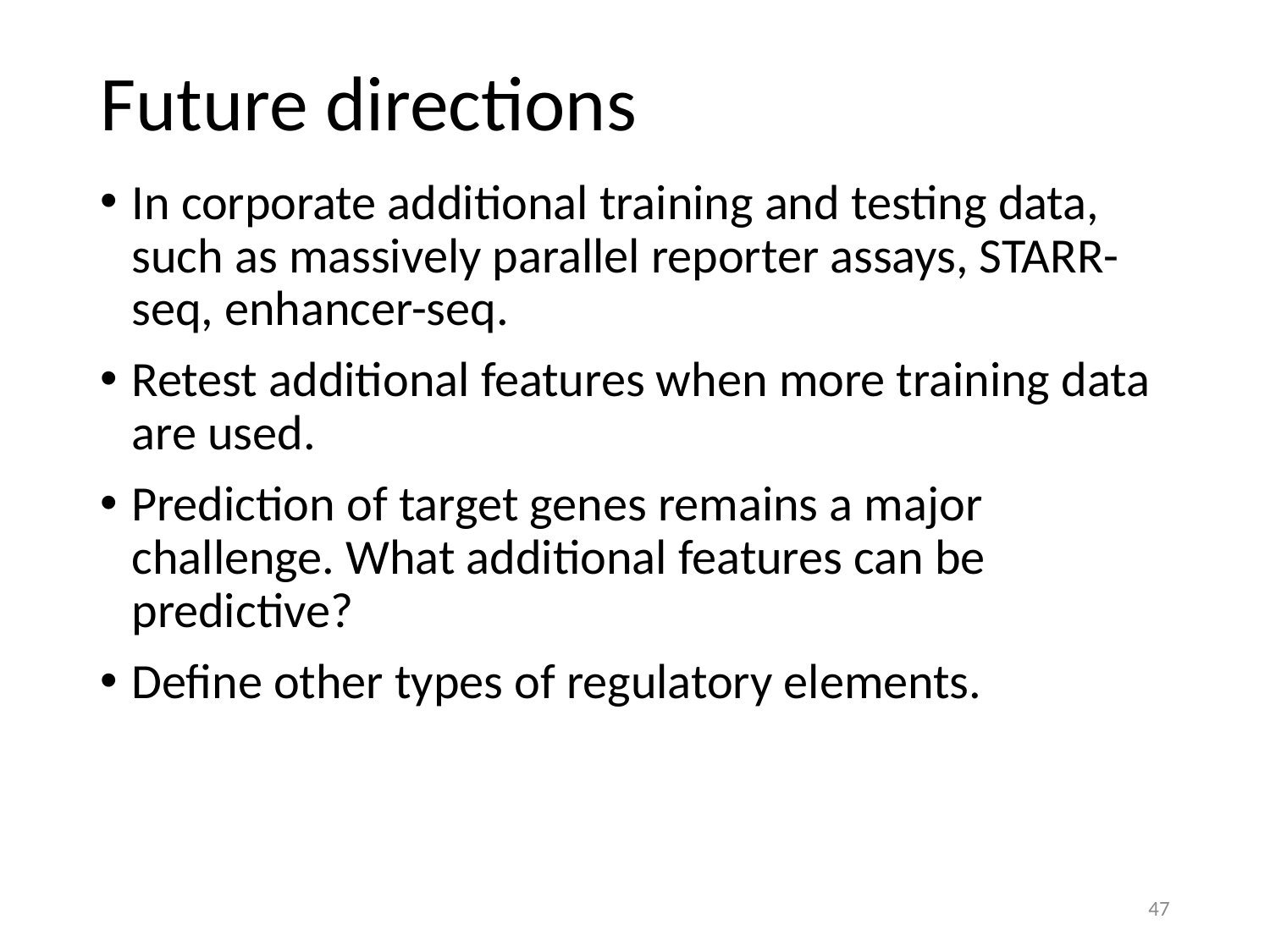

# Future directions
In corporate additional training and testing data, such as massively parallel reporter assays, STARR-seq, enhancer-seq.
Retest additional features when more training data are used.
Prediction of target genes remains a major challenge. What additional features can be predictive?
Define other types of regulatory elements.
47